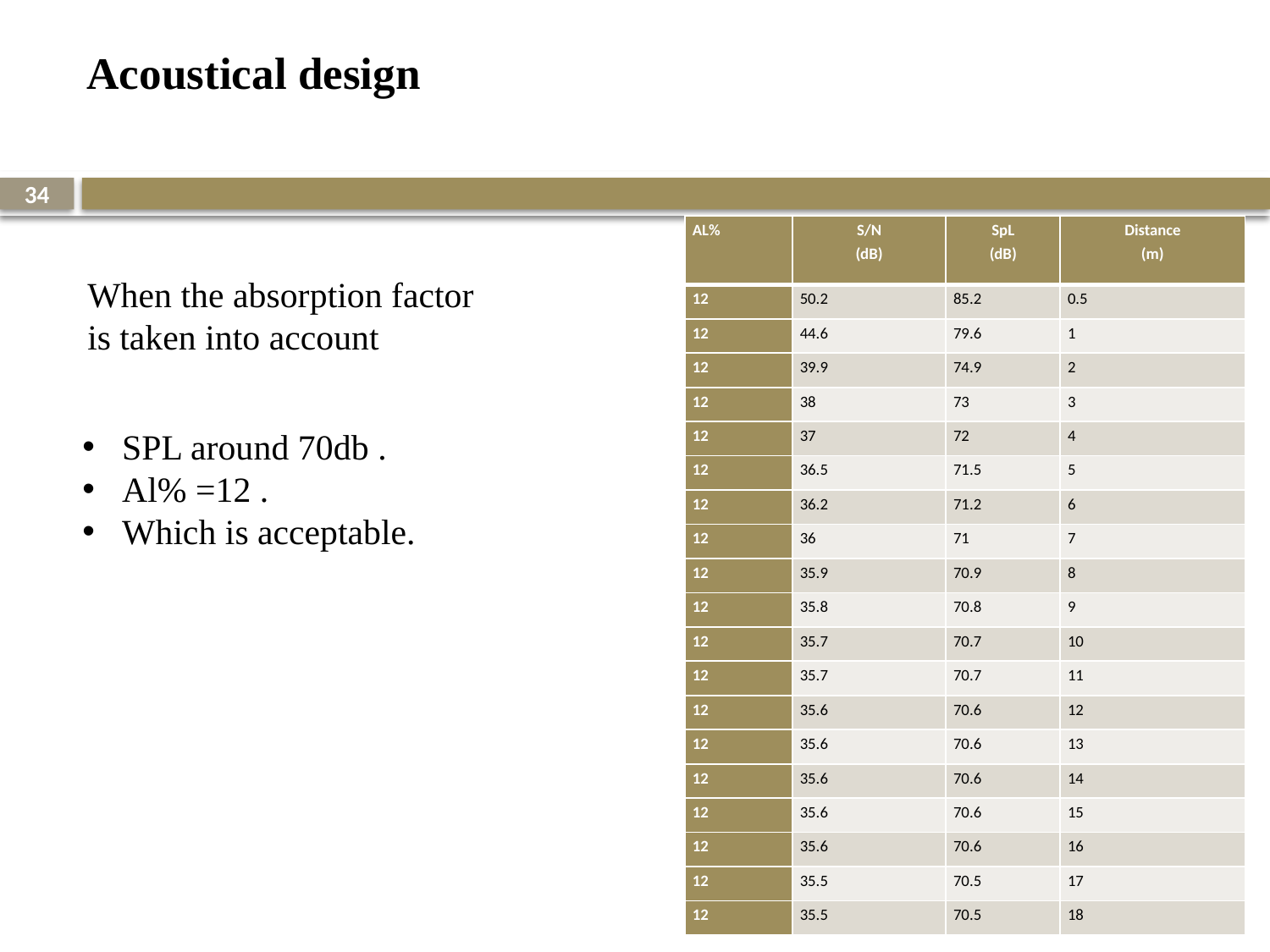

# Acoustical design
34
| AL% | S/N (dB) | SpL (dB) | Distance (m) |
| --- | --- | --- | --- |
| 12 | 50.2 | 85.2 | 0.5 |
| 12 | 44.6 | 79.6 | 1 |
| 12 | 39.9 | 74.9 | 2 |
| 12 | 38 | 73 | 3 |
| 12 | 37 | 72 | 4 |
| 12 | 36.5 | 71.5 | 5 |
| 12 | 36.2 | 71.2 | 6 |
| 12 | 36 | 71 | 7 |
| 12 | 35.9 | 70.9 | 8 |
| 12 | 35.8 | 70.8 | 9 |
| 12 | 35.7 | 70.7 | 10 |
| 12 | 35.7 | 70.7 | 11 |
| 12 | 35.6 | 70.6 | 12 |
| 12 | 35.6 | 70.6 | 13 |
| 12 | 35.6 | 70.6 | 14 |
| 12 | 35.6 | 70.6 | 15 |
| 12 | 35.6 | 70.6 | 16 |
| 12 | 35.5 | 70.5 | 17 |
| 12 | 35.5 | 70.5 | 18 |
When the absorption factor
is taken into account
SPL around 70db .
Al% =12 .
Which is acceptable.